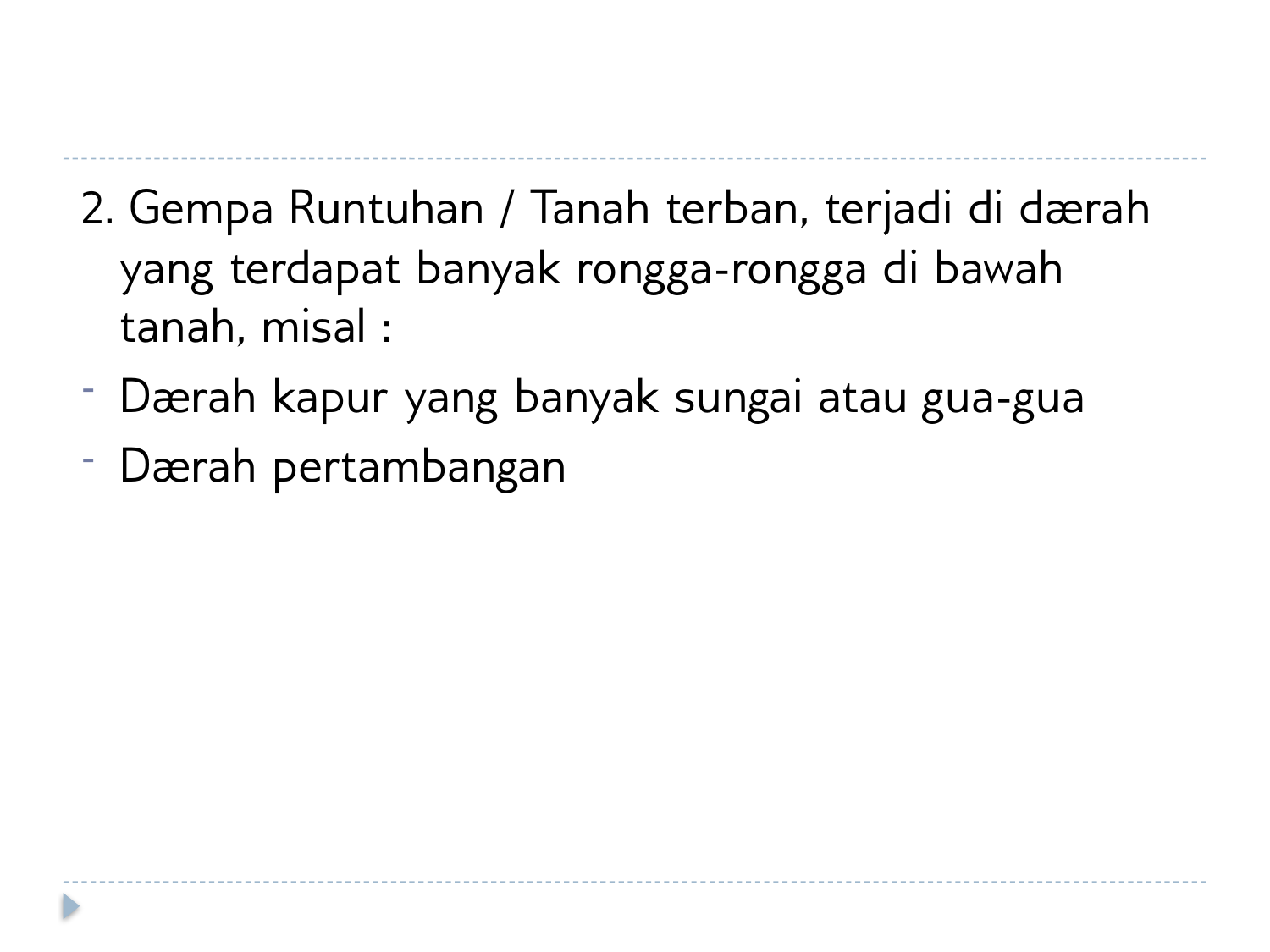

2. Gempa Runtuhan / Tanah terban, terjadi di daerah yang terdapat banyak rongga-rongga di bawah tanah, misal :
Daerah kapur yang banyak sungai atau gua-gua
Daerah pertambangan